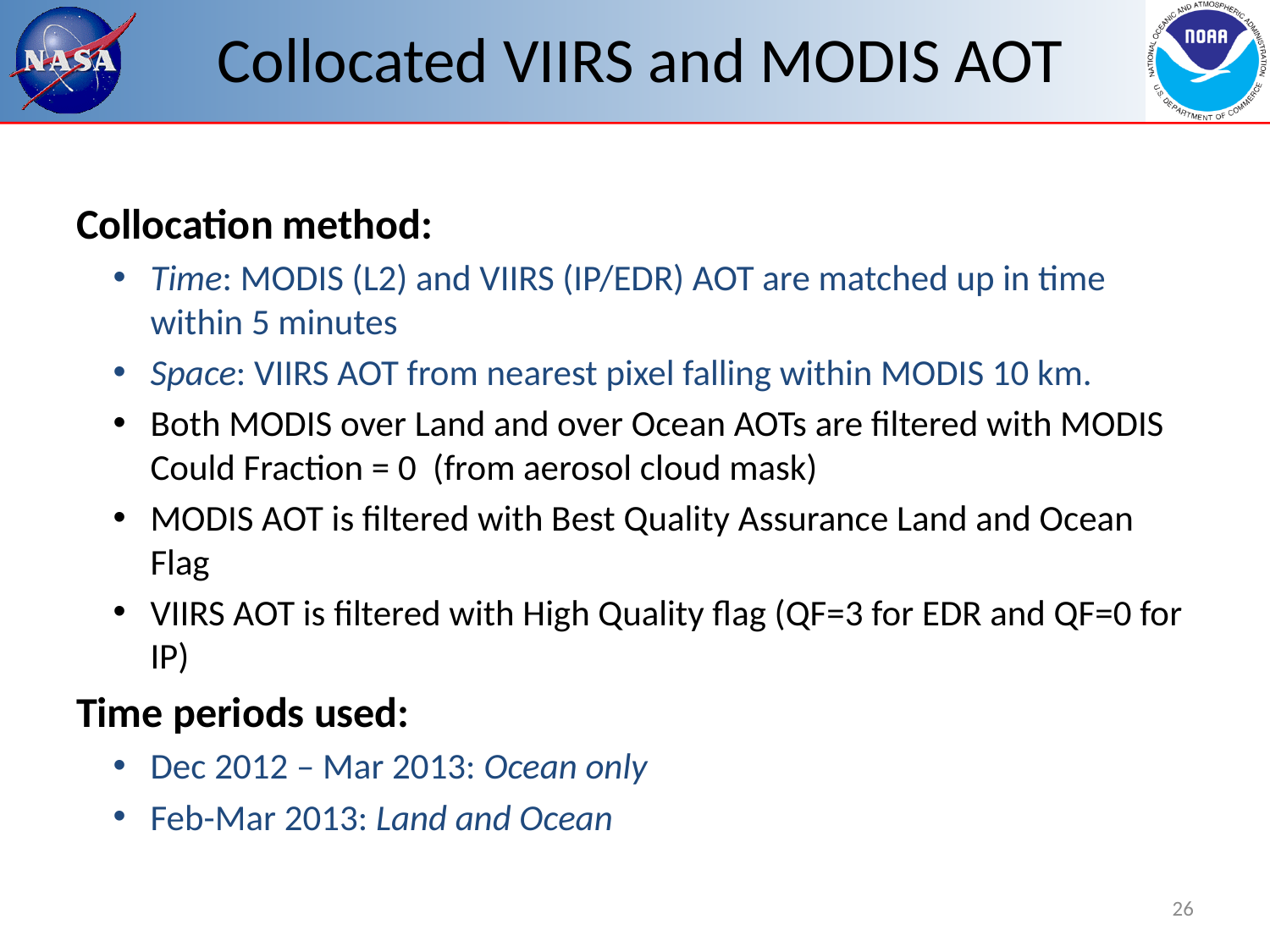

# Collocated VIIRS and MODIS AOT
Collocation method:
Time: MODIS (L2) and VIIRS (IP/EDR) AOT are matched up in time within 5 minutes
Space: VIIRS AOT from nearest pixel falling within MODIS 10 km.
Both MODIS over Land and over Ocean AOTs are filtered with MODIS Could Fraction = 0  (from aerosol cloud mask)
MODIS AOT is filtered with Best Quality Assurance Land and Ocean Flag
VIIRS AOT is filtered with High Quality flag (QF=3 for EDR and QF=0 for IP)
Time periods used:
Dec 2012 – Mar 2013: Ocean only
Feb-Mar 2013: Land and Ocean

26